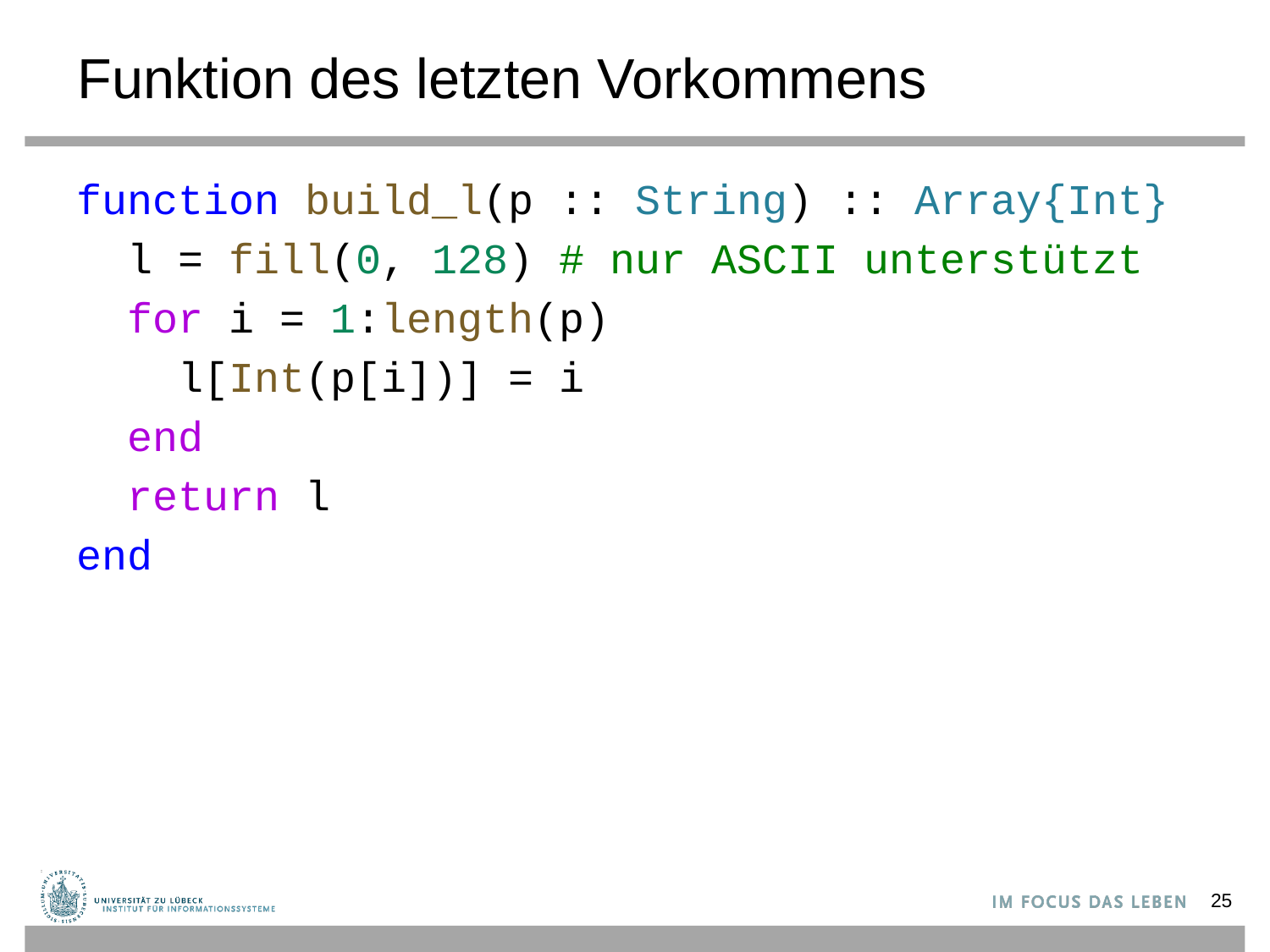

# Funktion des letzten Vorkommens
function build_l(p :: String) :: Array{Int}
  l = fill(0, 128) # nur ASCII unterstützt
  for i = 1:length(p)
    l[Int(p[i])] = i
  end
  return l
end

25